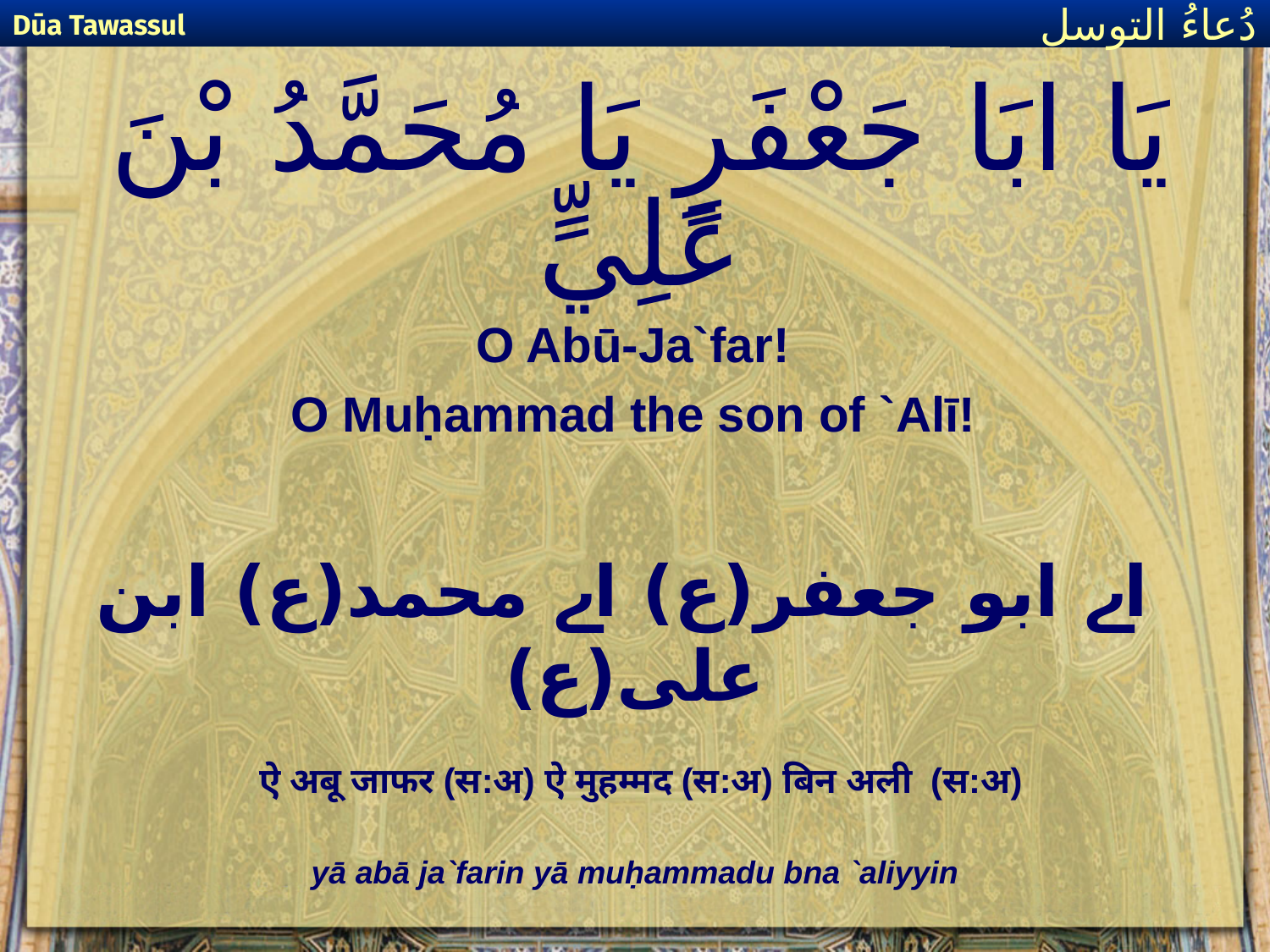

Dūa Tawassul
دُعاءُ التوسل
# يَا ابَا جَعْفَرٍ يَا مُحَمَّدُ بْنَ عَلِيٍّ
O Abū-Ja`far!
O Muḥammad the son of `Alī!
 اے ابو جعفر(ع) اے محمد(ع) ابن علی(ع)
ऐ अबू जाफर (स:अ) ऐ मुहम्मद (स:अ) बिन अली  (स:अ)
yā abā ja`farin yā muḥammadu bna `aliyyin